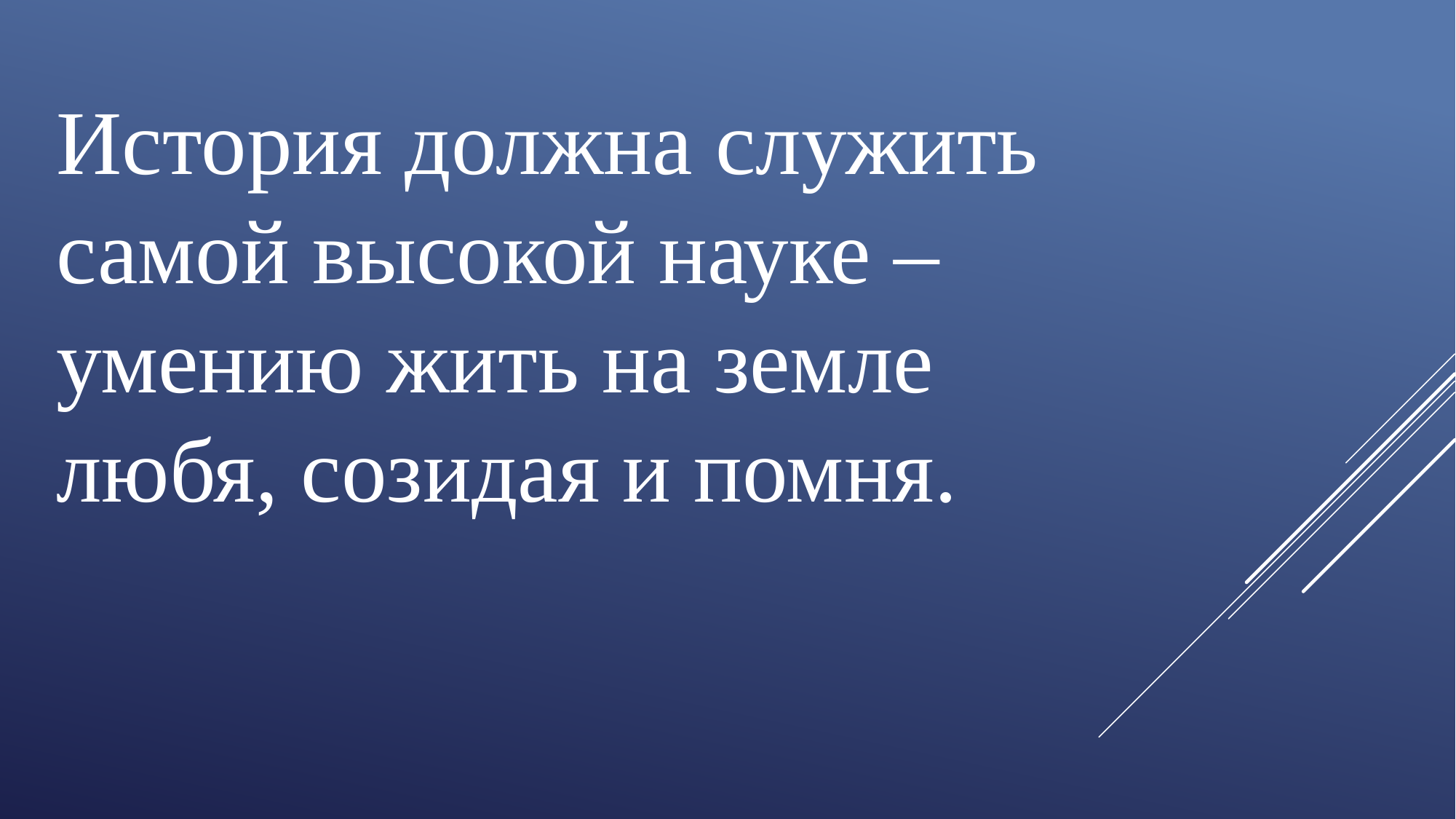

История должна служить самой высокой науке – умению жить на земле любя, созидая и помня.